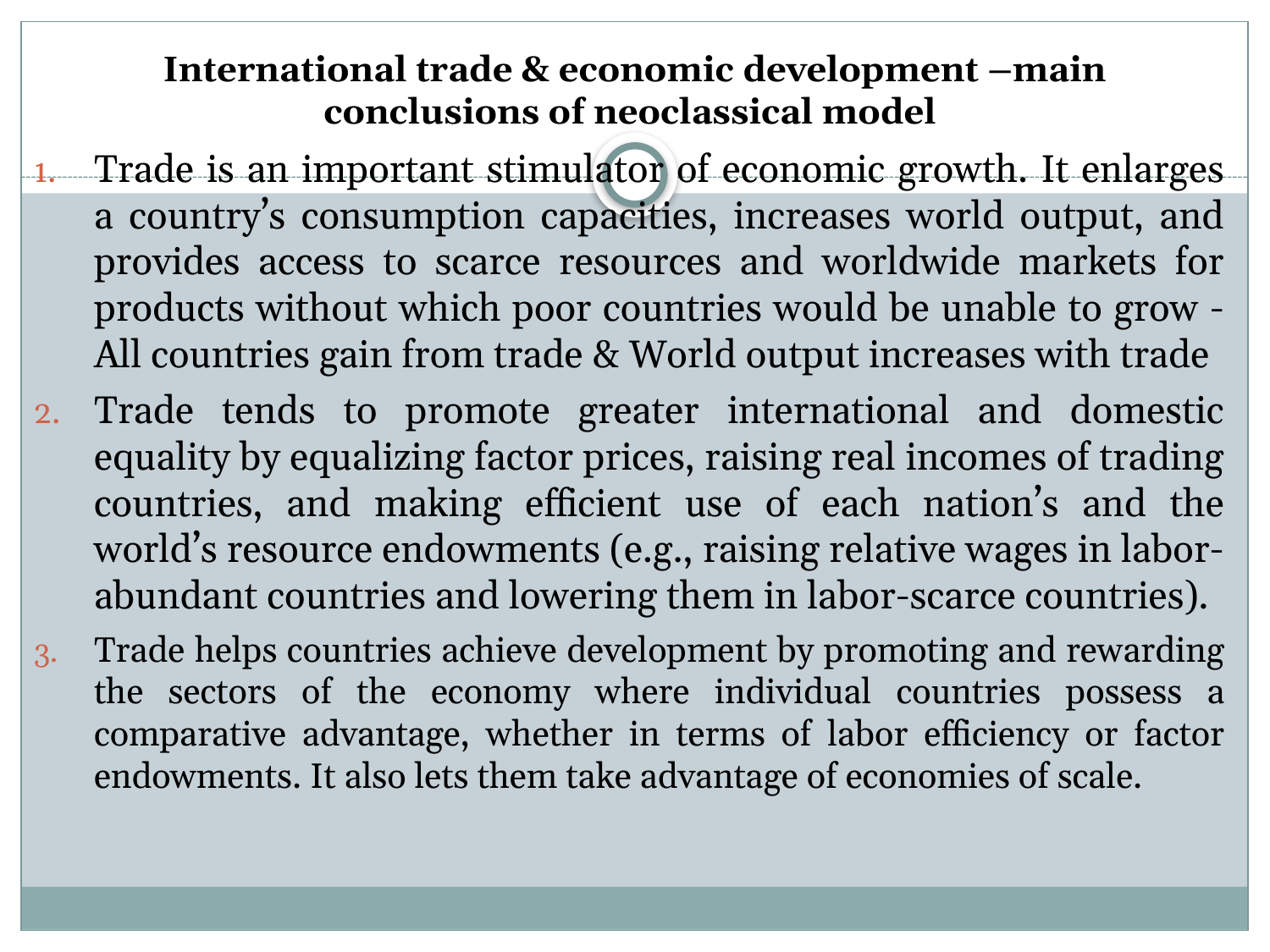

# International trade & economic development –main conclusions of neoclassical model
Trade is an important stimulator of economic growth. It enlarges a country’s consumption capacities, increases world output, and provides access to scarce resources and worldwide markets for products without which poor countries would be unable to grow - All countries gain from trade & World output increases with trade
Trade tends to promote greater international and domestic equality by equalizing factor prices, raising real incomes of trading countries, and making efficient use of each nation’s and the world’s resource endowments (e.g., raising relative wages in labor-abundant countries and lowering them in labor-scarce countries).
Trade helps countries achieve development by promoting and rewarding the sectors of the economy where individual countries possess a comparative advantage, whether in terms of labor efficiency or factor endowments. It also lets them take advantage of economies of scale.